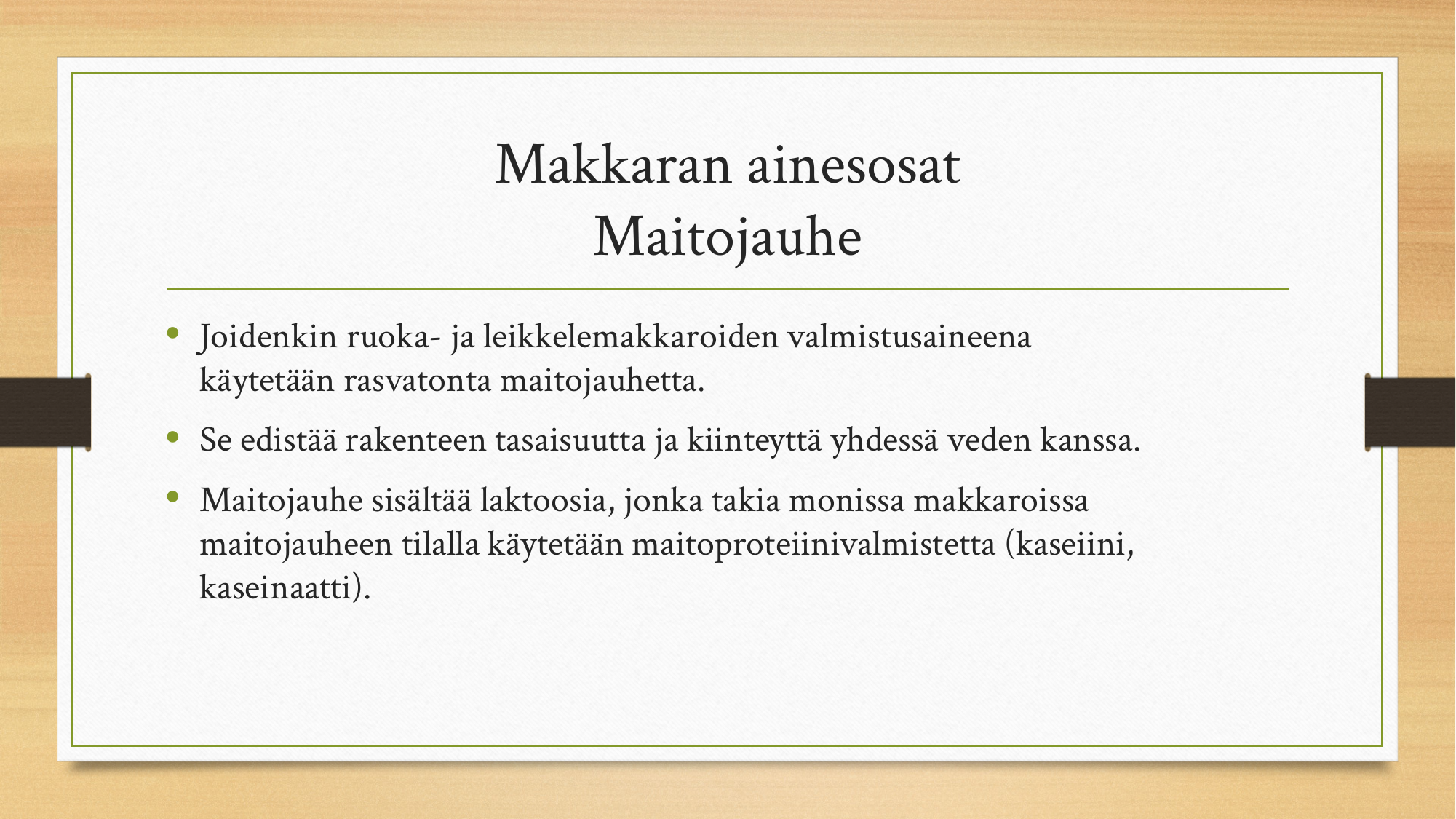

# Mak­ka­ran ai­ne­so­sat Maitojauhe
Joidenkin ruoka- ja leikkelemakkaroiden valmistusaineena käytetään rasvatonta maitojauhetta.
Se edistää rakenteen tasaisuutta ja kiinteyttä yhdessä veden kanssa.
Maitojauhe sisältää laktoosia, jonka takia monissa makkaroissa maitojauheen tilalla käytetään maitoproteiinivalmistetta (kaseiini, kaseinaatti).